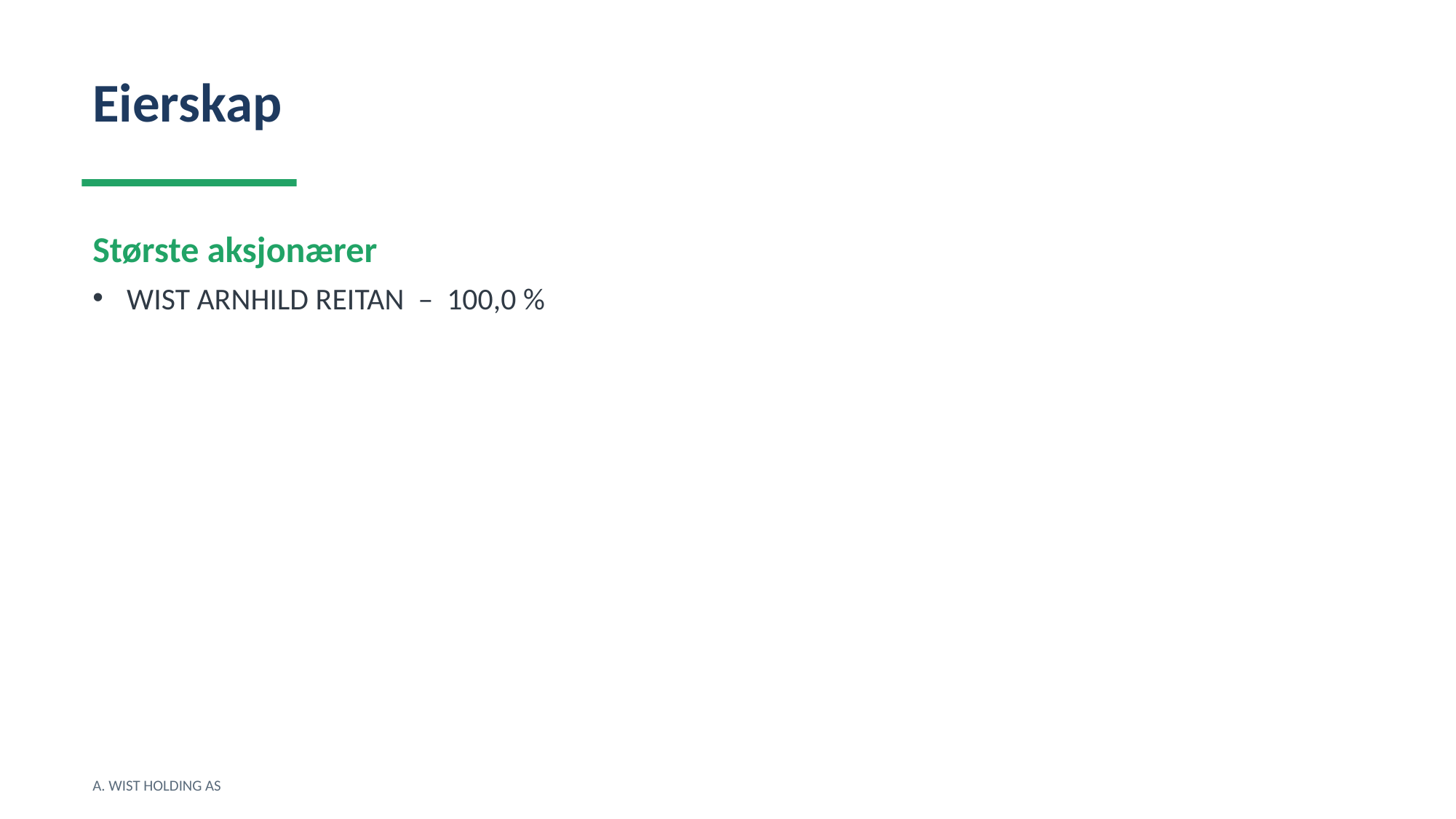

Eierskap

Største aksjonærer
WIST ARNHILD REITAN  –  100,0 %
A. WIST HOLDING AS